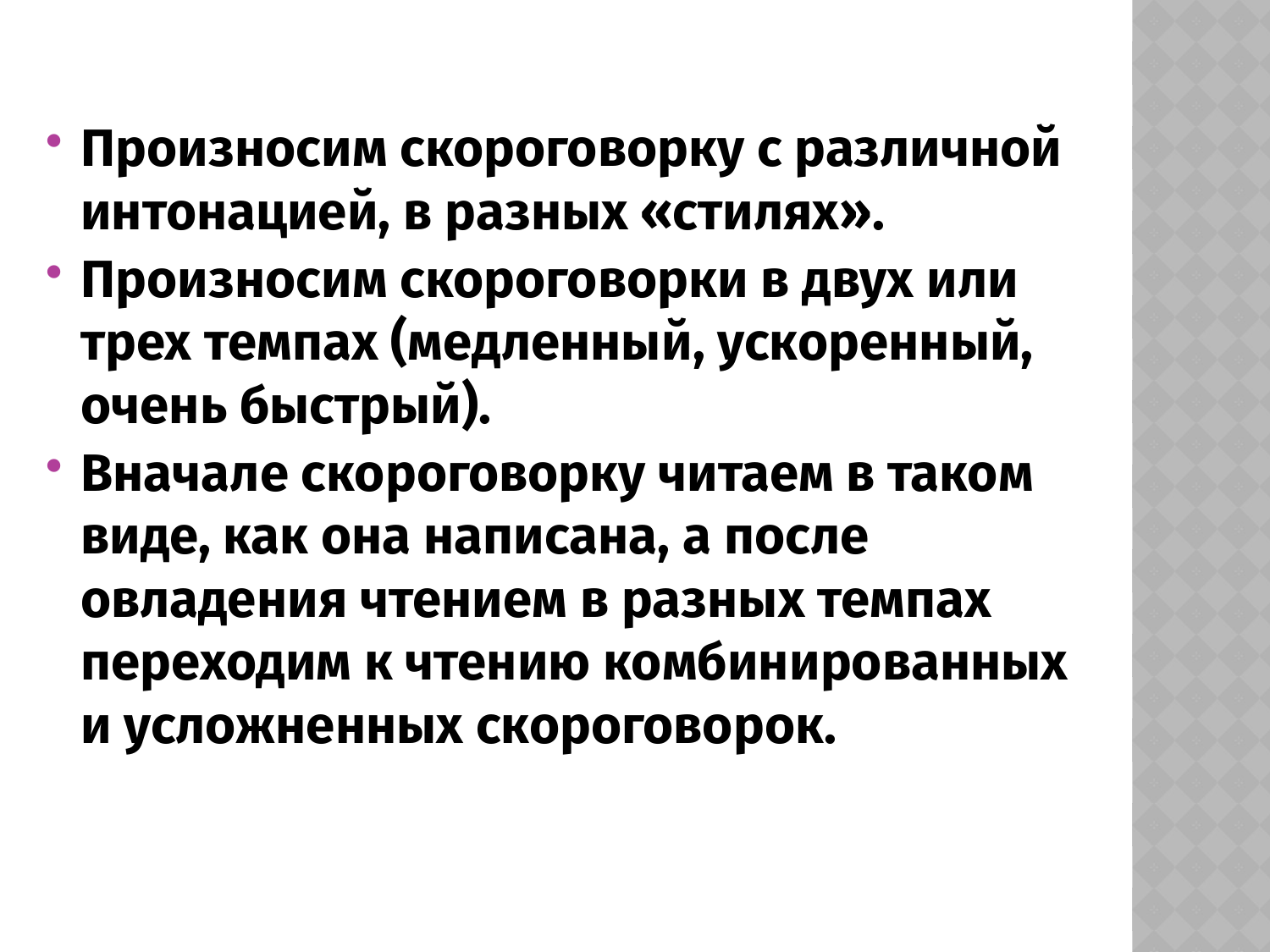

Произносим скороговорку с различной интонацией, в разных «стилях».
Произносим скороговорки в двух или трех темпах (медленный, ускоренный, очень быстрый).
Вначале скороговорку читаем в таком виде, как она написана, а после овладения чтением в разных темпах переходим к чтению комбинированных и усложненных скороговорок.